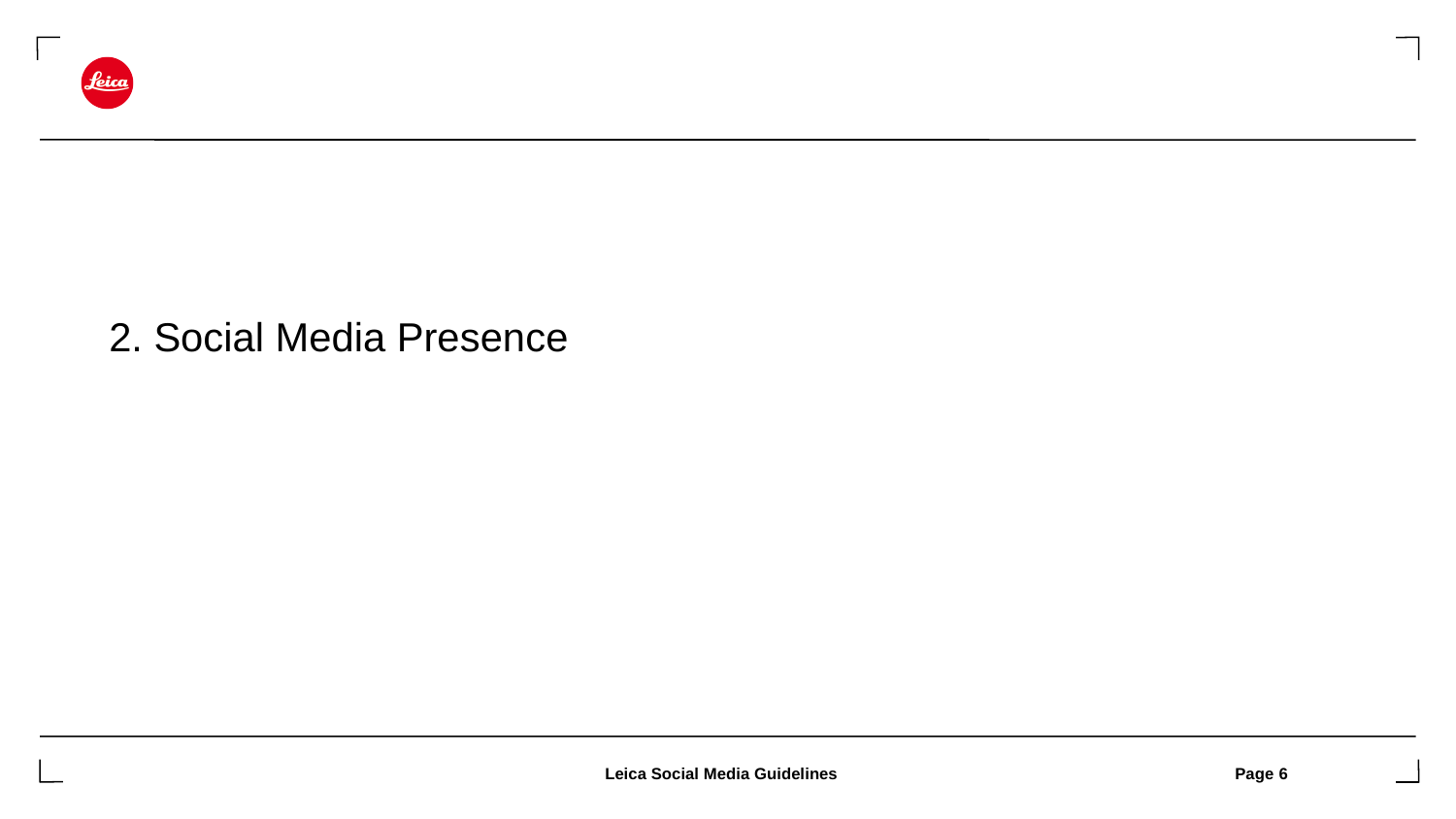

# 2. Social Media Presence
			 Leica Social Media Guidelines		                                           Page 6